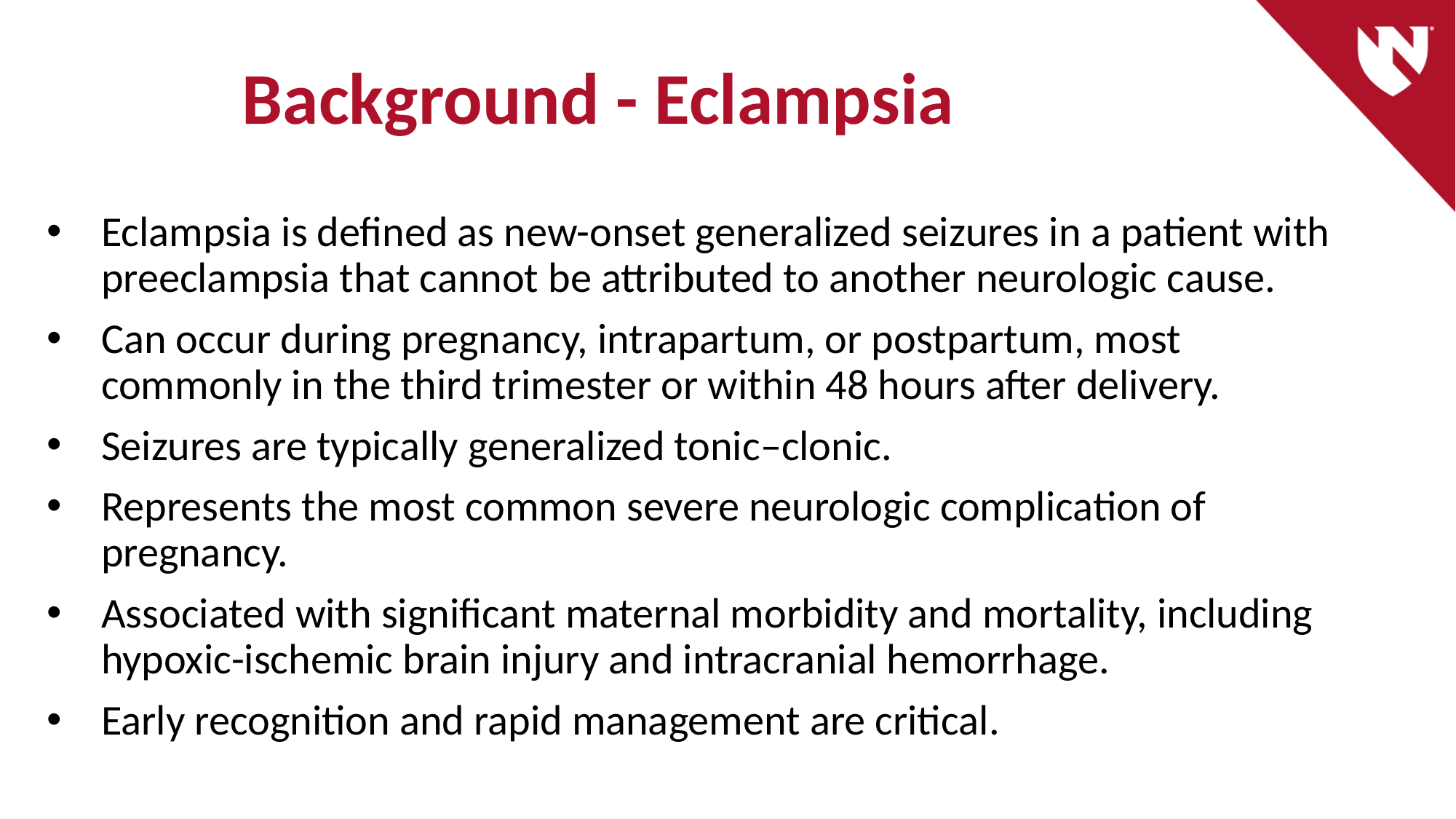

# Background - Eclampsia
Eclampsia is defined as new-onset generalized seizures in a patient with preeclampsia that cannot be attributed to another neurologic cause.
Can occur during pregnancy, intrapartum, or postpartum, most commonly in the third trimester or within 48 hours after delivery.
Seizures are typically generalized tonic–clonic.
Represents the most common severe neurologic complication of pregnancy.
Associated with significant maternal morbidity and mortality, including hypoxic-ischemic brain injury and intracranial hemorrhage.
Early recognition and rapid management are critical.